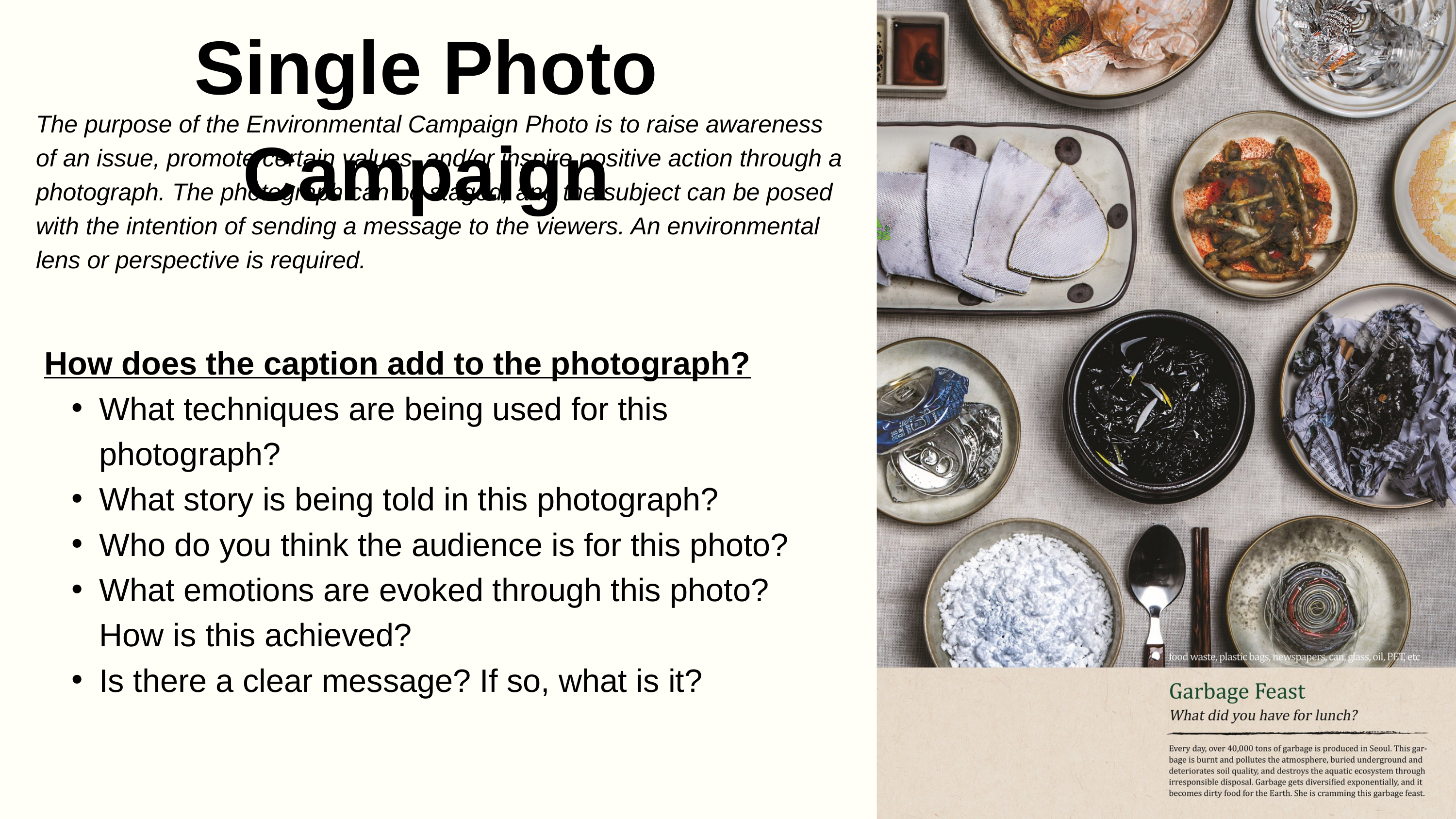

Single Photo Campaign
The purpose of the Environmental Campaign Photo is to raise awareness of an issue, promote certain values, and/or inspire positive action through a photograph. The photograph can be staged, and the subject can be posed with the intention of sending a message to the viewers. An environmental lens or perspective is required.
How does the caption add to the photograph?
What techniques are being used for this photograph?
What story is being told in this photograph?
Who do you think the audience is for this photo?
What emotions are evoked through this photo? How is this achieved?
Is there a clear message? If so, what is it?